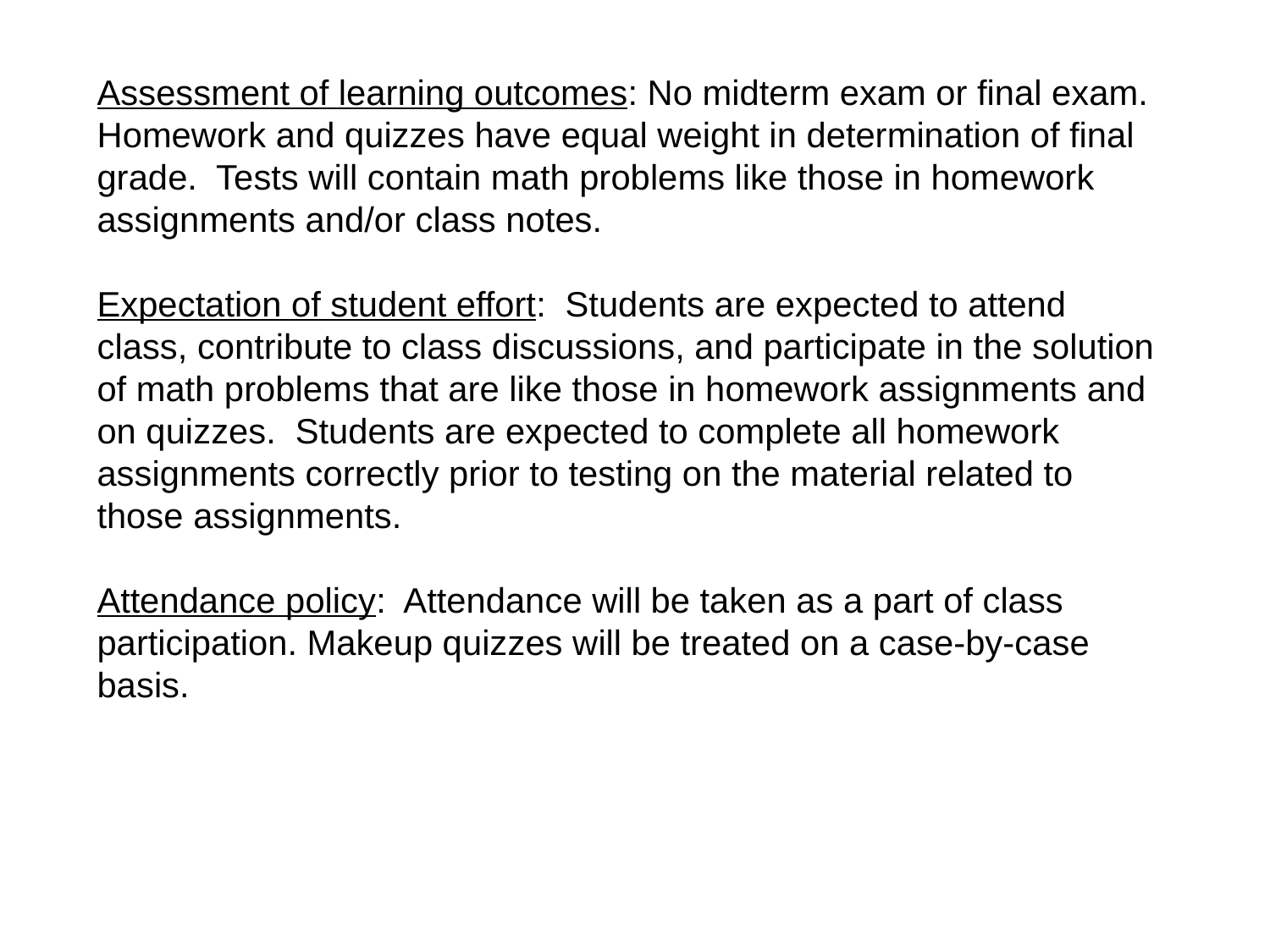

Assessment of learning outcomes: No midterm exam or final exam. Homework and quizzes have equal weight in determination of final grade.  Tests will contain math problems like those in homework assignments and/or class notes.

Expectation of student effort:  Students are expected to attend class, contribute to class discussions, and participate in the solution of math problems that are like those in homework assignments and on quizzes.  Students are expected to complete all homework assignments correctly prior to testing on the material related to those assignments.

Attendance policy:  Attendance will be taken as a part of class participation. Makeup quizzes will be treated on a case-by-case basis.